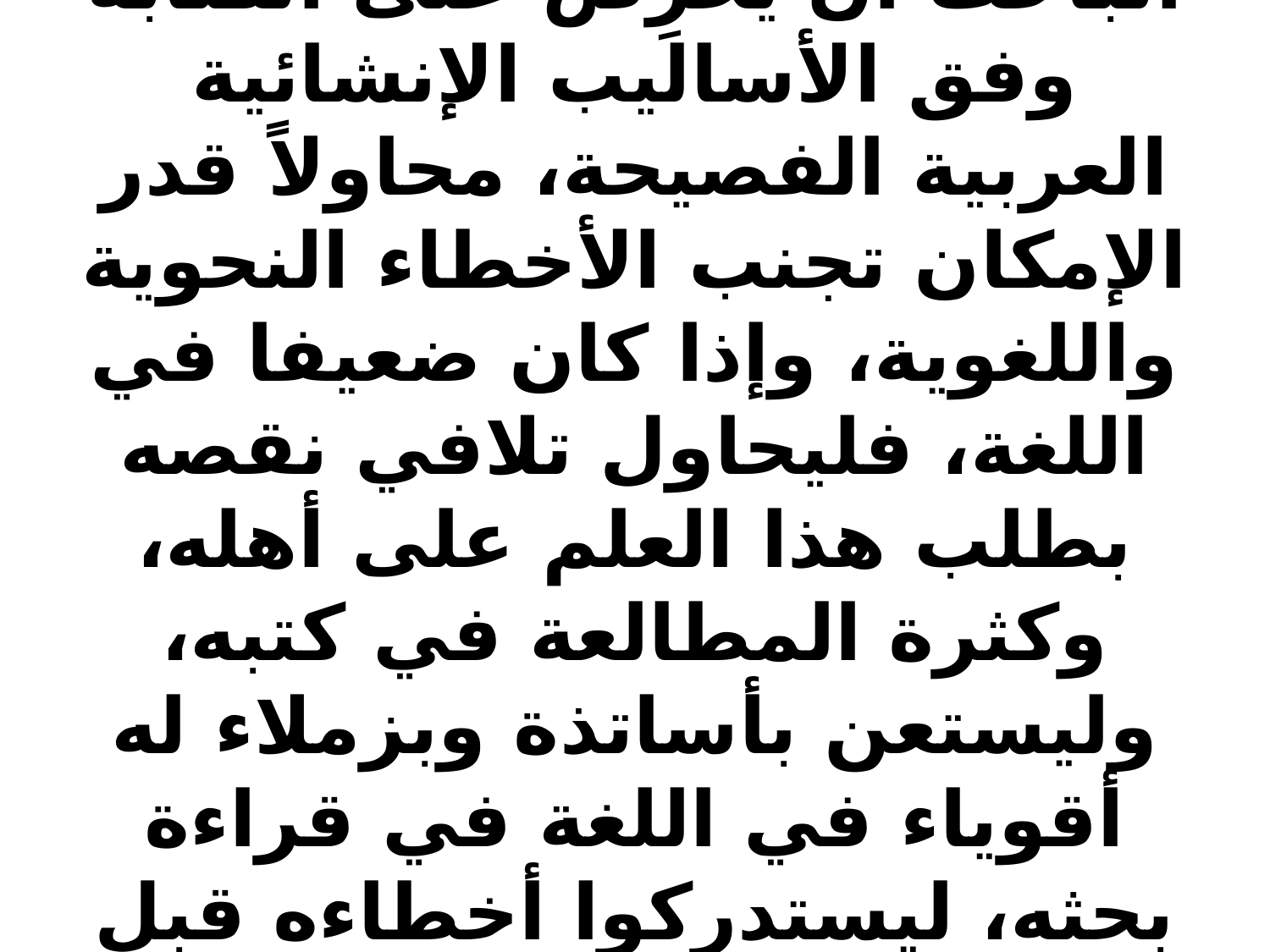

# 6- سلامة الأسلوب ووضوح العبارة:  إن مما يُكسِب البحث أهمية كبيرة، سلامة أسلوبه من الأخطاء النحوية واللغوية، ووضوح عباراته، فلا تكون غامضة. ومما يُفقد البحث أوميته كثرة الأخطاء النحوية أو اللغوية أو العلمية، فعلى الباحث أن يَحرِص على الكتابة وفق الأساليب الإنشائية العربية الفصيحة، محاولاً قدر الإمكان تجنب الأخطاء النحوية واللغوية، وإذا كان ضعيفا في اللغة، فليحاول تلافي نقصه بطلب هذا العلم على أهله، وكثرة المطالعة في كتبه، وليستعن بأساتذة وبزملاء له أقوياء في اللغة في قراءة بحثه، ليستدركوا أخطاءه قبل طبع البحث وظهوره.